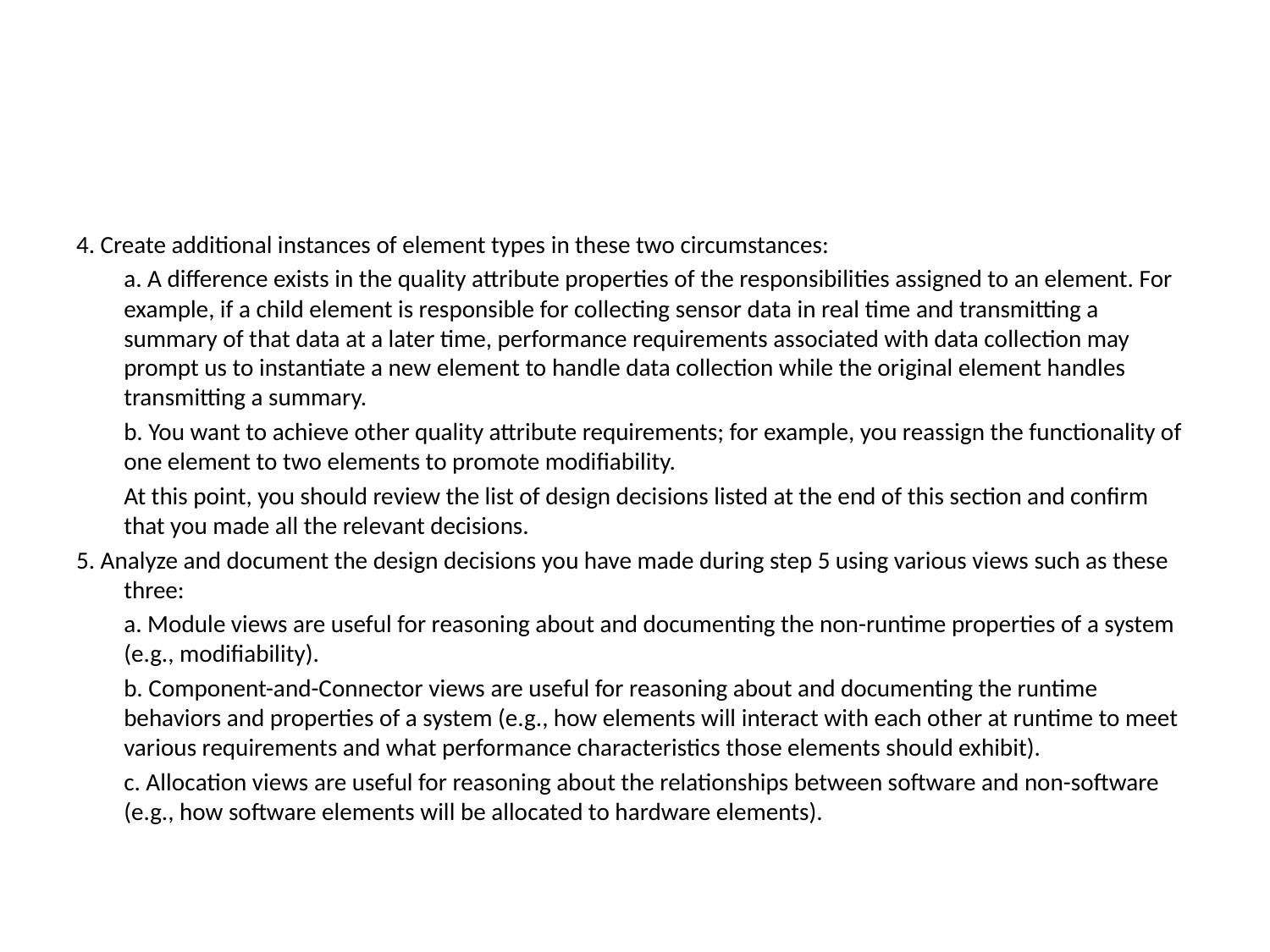

#
4. Create additional instances of element types in these two circumstances:
	a. A difference exists in the quality attribute properties of the responsibilities assigned to an element. For example, if a child element is responsible for collecting sensor data in real time and transmitting a summary of that data at a later time, performance requirements associated with data collection may prompt us to instantiate a new element to handle data collection while the original element handles transmitting a summary.
	b. You want to achieve other quality attribute requirements; for example, you reassign the functionality of one element to two elements to promote modifiability.
	At this point, you should review the list of design decisions listed at the end of this section and confirm that you made all the relevant decisions.
5. Analyze and document the design decisions you have made during step 5 using various views such as these three:
	a. Module views are useful for reasoning about and documenting the non-runtime properties of a system (e.g., modifiability).
	b. Component-and-Connector views are useful for reasoning about and documenting the runtime behaviors and properties of a system (e.g., how elements will interact with each other at runtime to meet various requirements and what performance characteristics those elements should exhibit).
	c. Allocation views are useful for reasoning about the relationships between software and non-software (e.g., how software elements will be allocated to hardware elements).